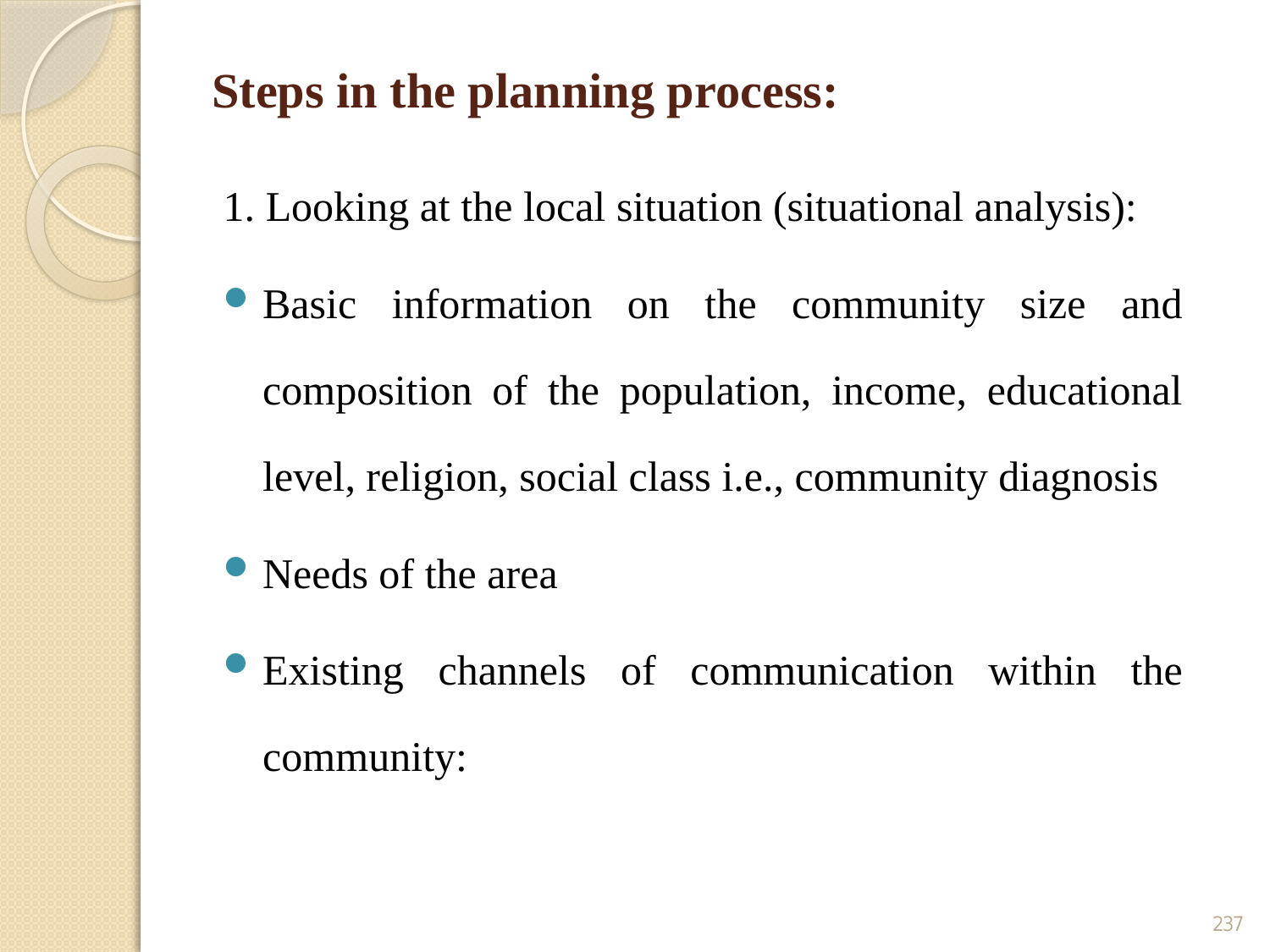

# Steps in the planning process:
1. Looking at the local situation (situational analysis):
Basic information on the community size and composition of the population, income, educational level, religion, social class i.e., community diagnosis
Needs of the area
Existing channels of communication within the community:

237